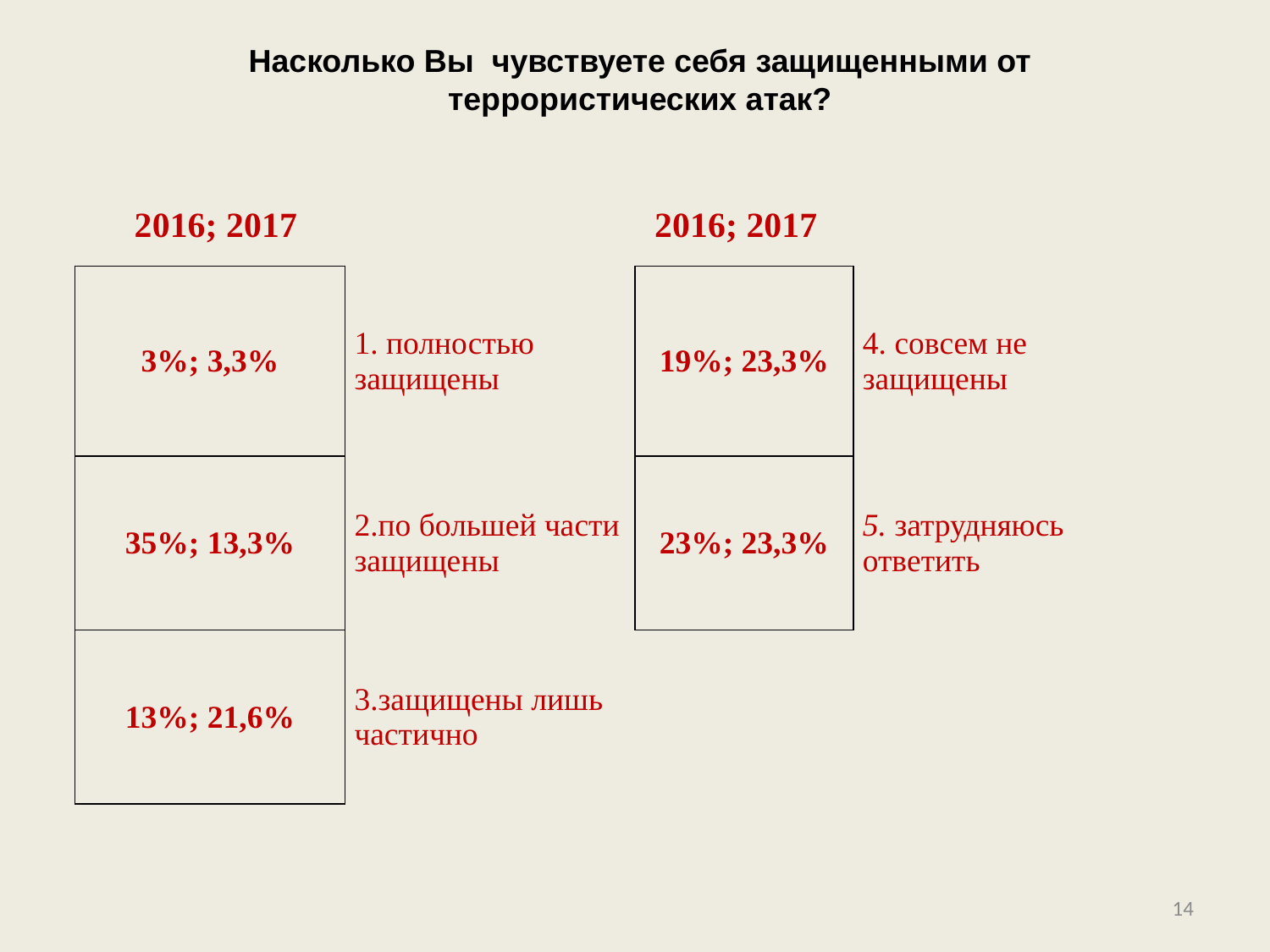

Насколько Вы  чувствуете себя защищенными от террористических атак?
| 2016; 2017 |
| --- |
| 2016; 2017 |
| --- |
| 3%; 3,3% | 1. полностью защищены | 19%; 23,3% | 4. совсем не защищены |
| --- | --- | --- | --- |
| 35%; 13,3% | 2.по большей части защищены | 23%; 23,3% | 5. затрудняюсь ответить |
| 13%; 21,6% | 3.защищены лишь частично |  |  |
14